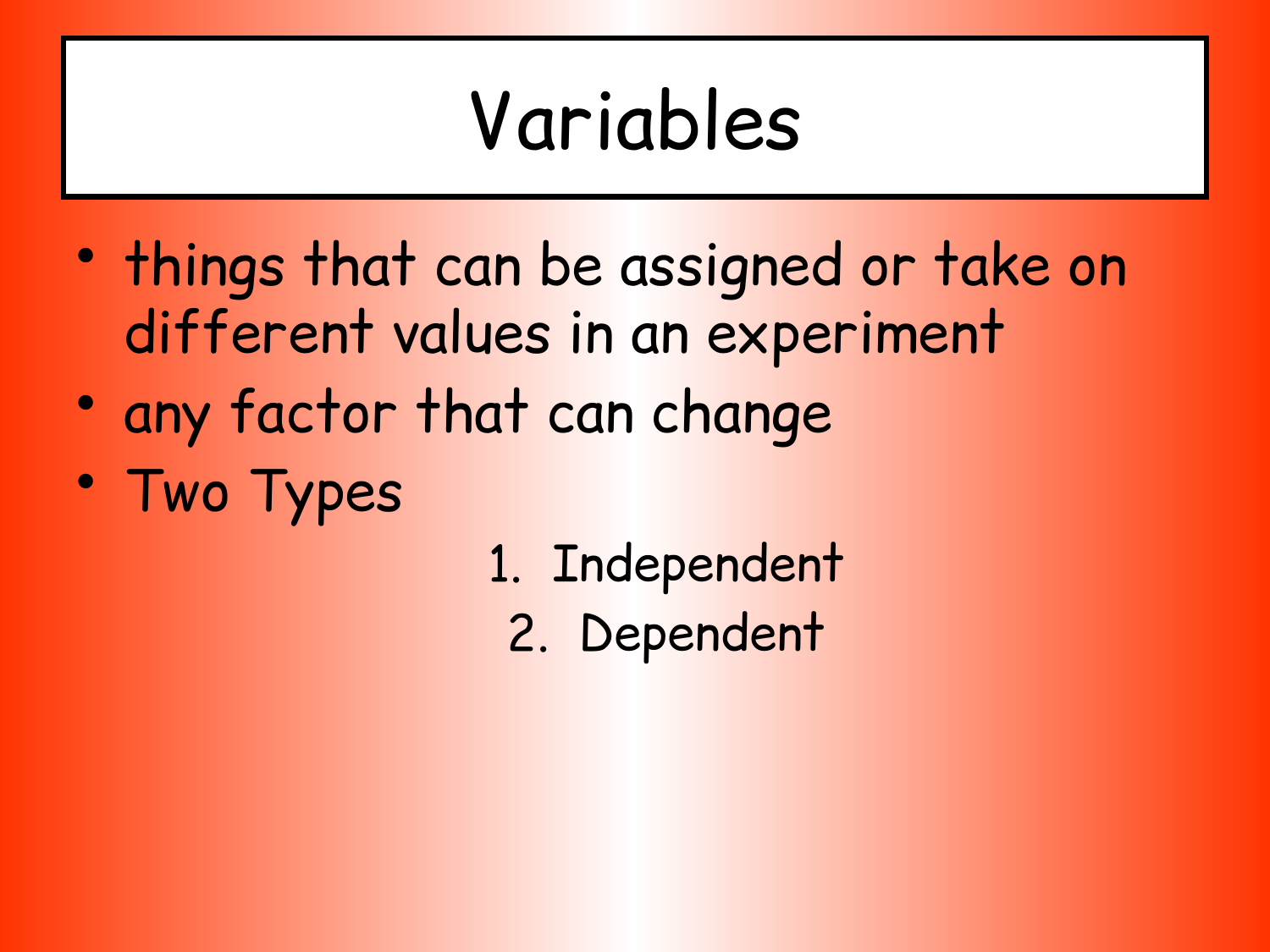

# Variables
things that can be assigned or take on different values in an experiment
any factor that can change
Two Types
1.  Independent
2.  Dependent